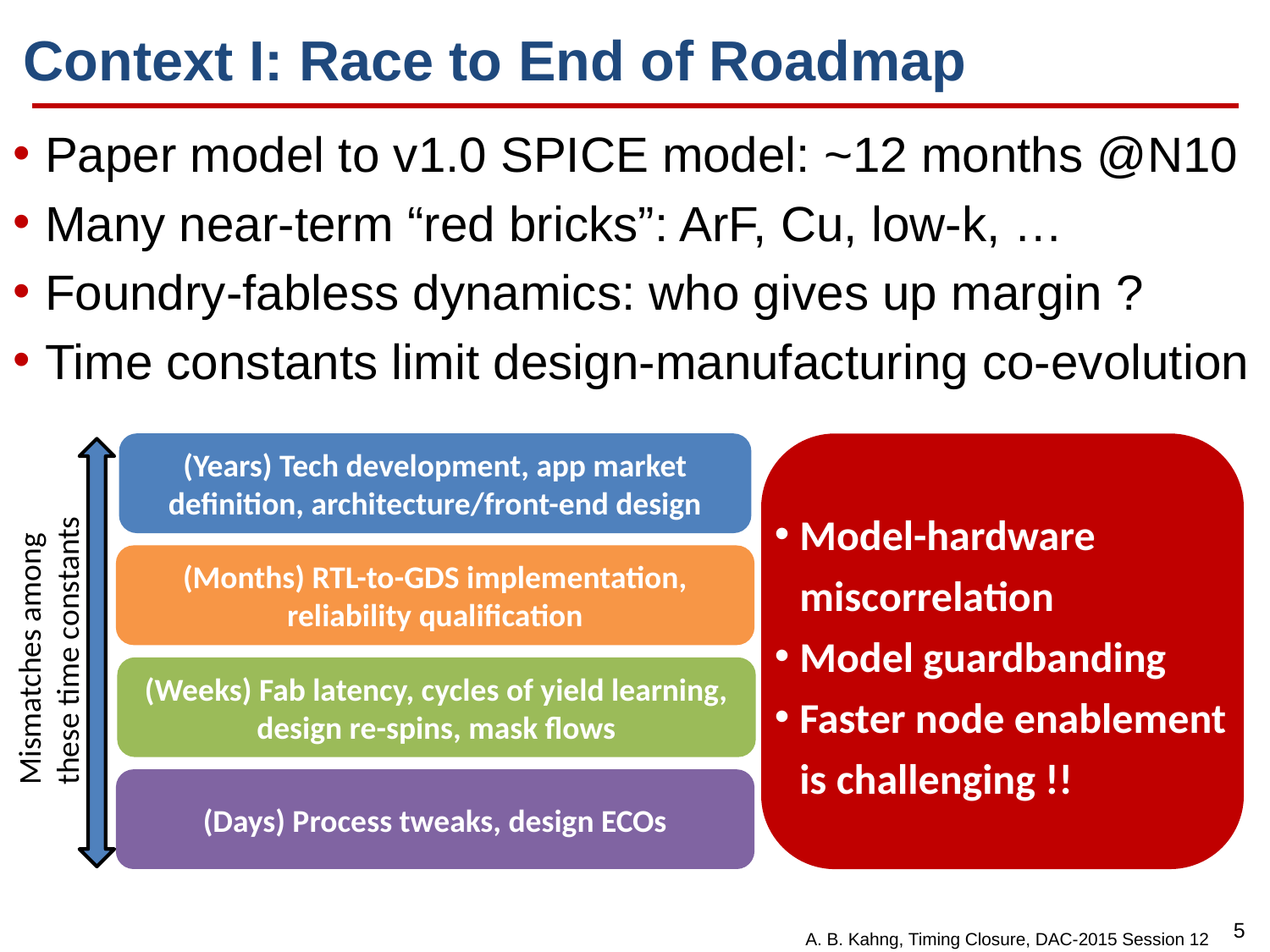

# Context I: Race to End of Roadmap
Paper model to v1.0 SPICE model: ~12 months @N10
Many near-term “red bricks”: ArF, Cu, low-k, …
Foundry-fabless dynamics: who gives up margin ?
Time constants limit design-manufacturing co-evolution
(Years) Tech development, app market definition, architecture/front-end design

Model-hardware miscorrelation
Model guardbanding
Faster node enablement is challenging !!

(Months) RTL-to-GDS implementation,
reliability qualification
Mismatches among
these time constants
(Weeks) Fab latency, cycles of yield learning,
design re-spins, mask flows
(Days) Process tweaks, design ECOs